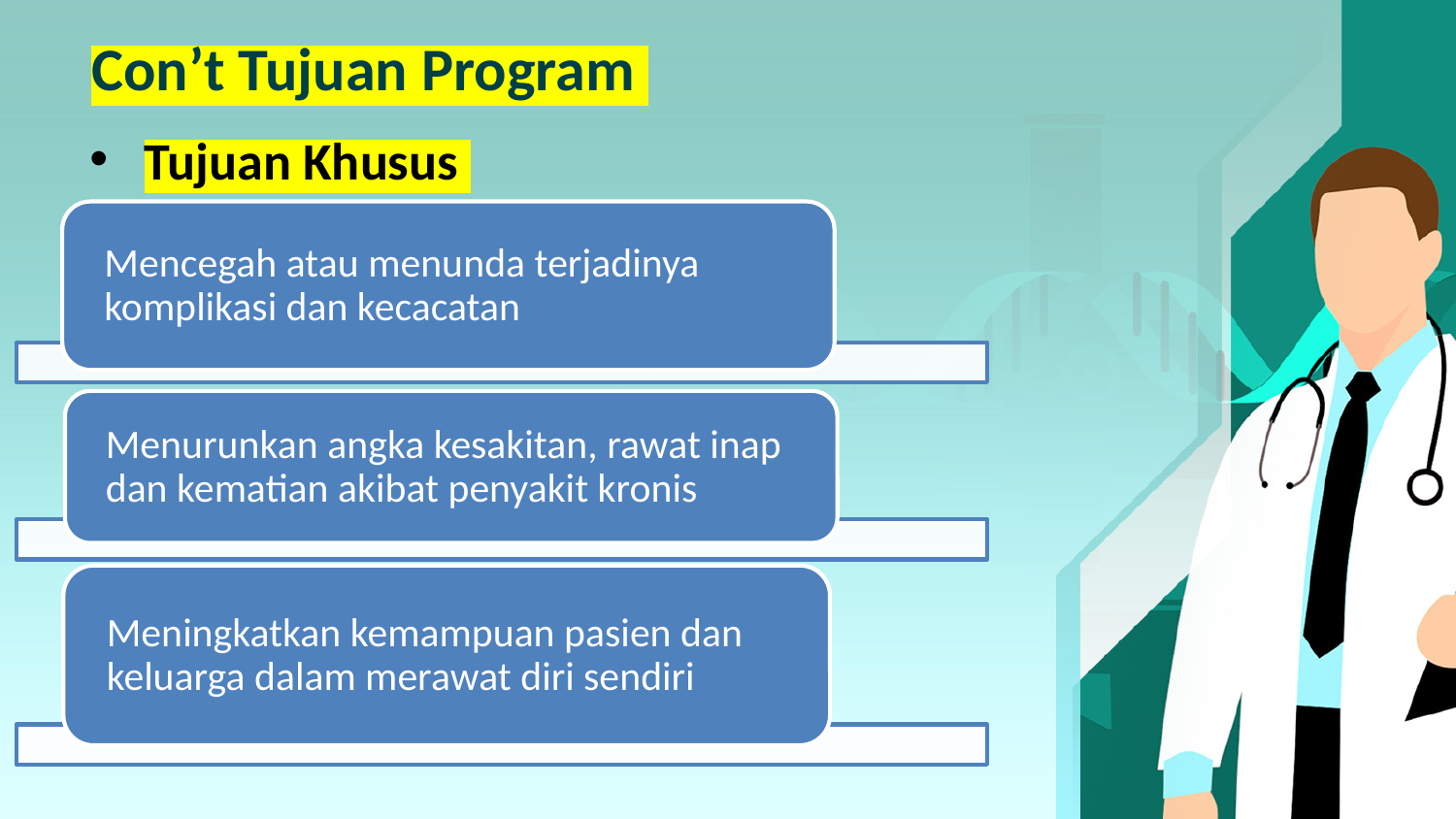

# Con’t Tujuan Program
Tujuan Khusus

Mencegah atau menunda terjadinya komplikasi dan kecacatan
Menurunkan angka kesakitan, rawat inap dan kematian akibat penyakit kronis
Meningkatkan kemampuan pasien dan keluarga dalam merawat diri sendiri